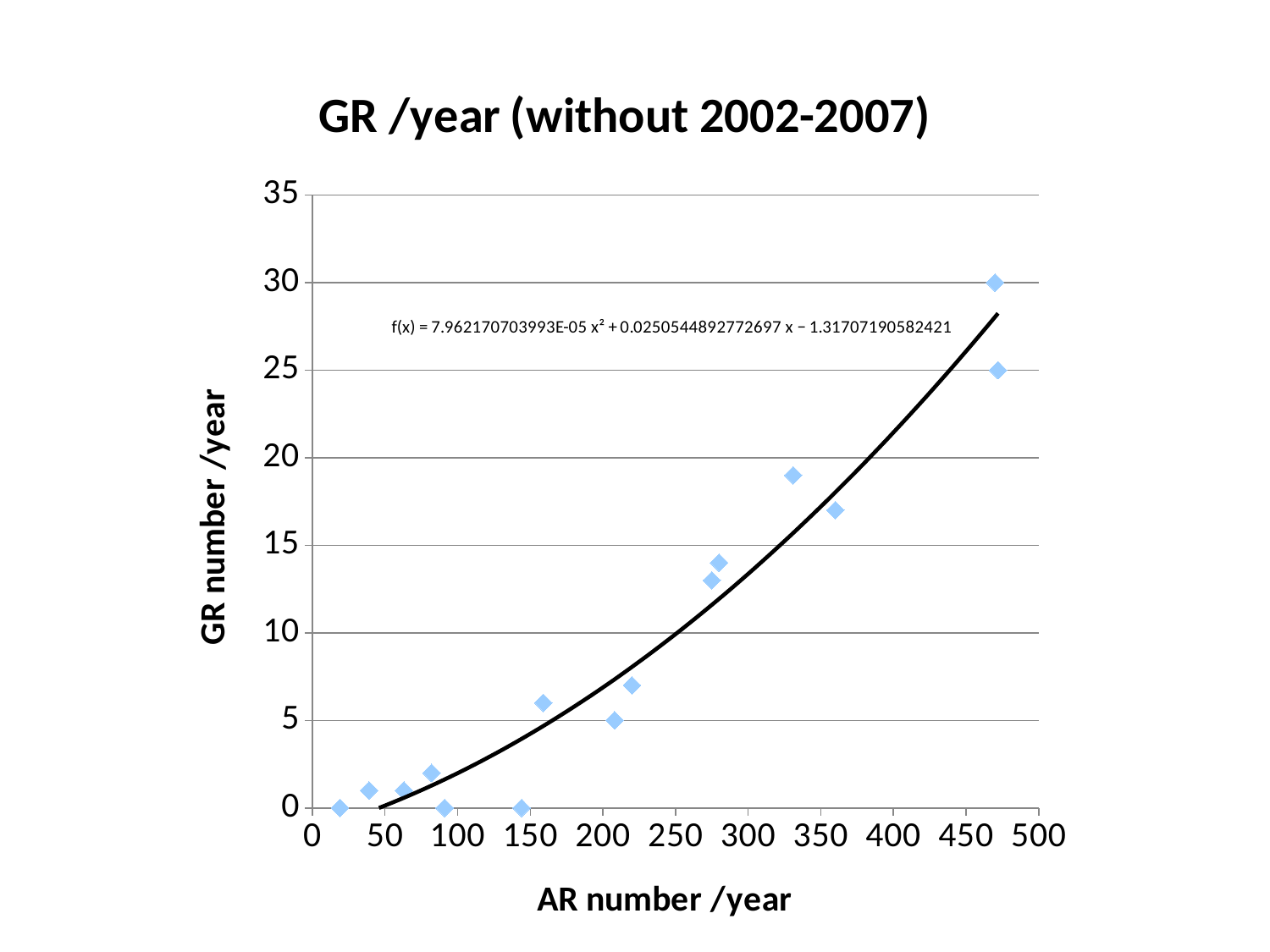

### Chart: GR /year (without 2002-2007)

| Category |  |
|---|---|